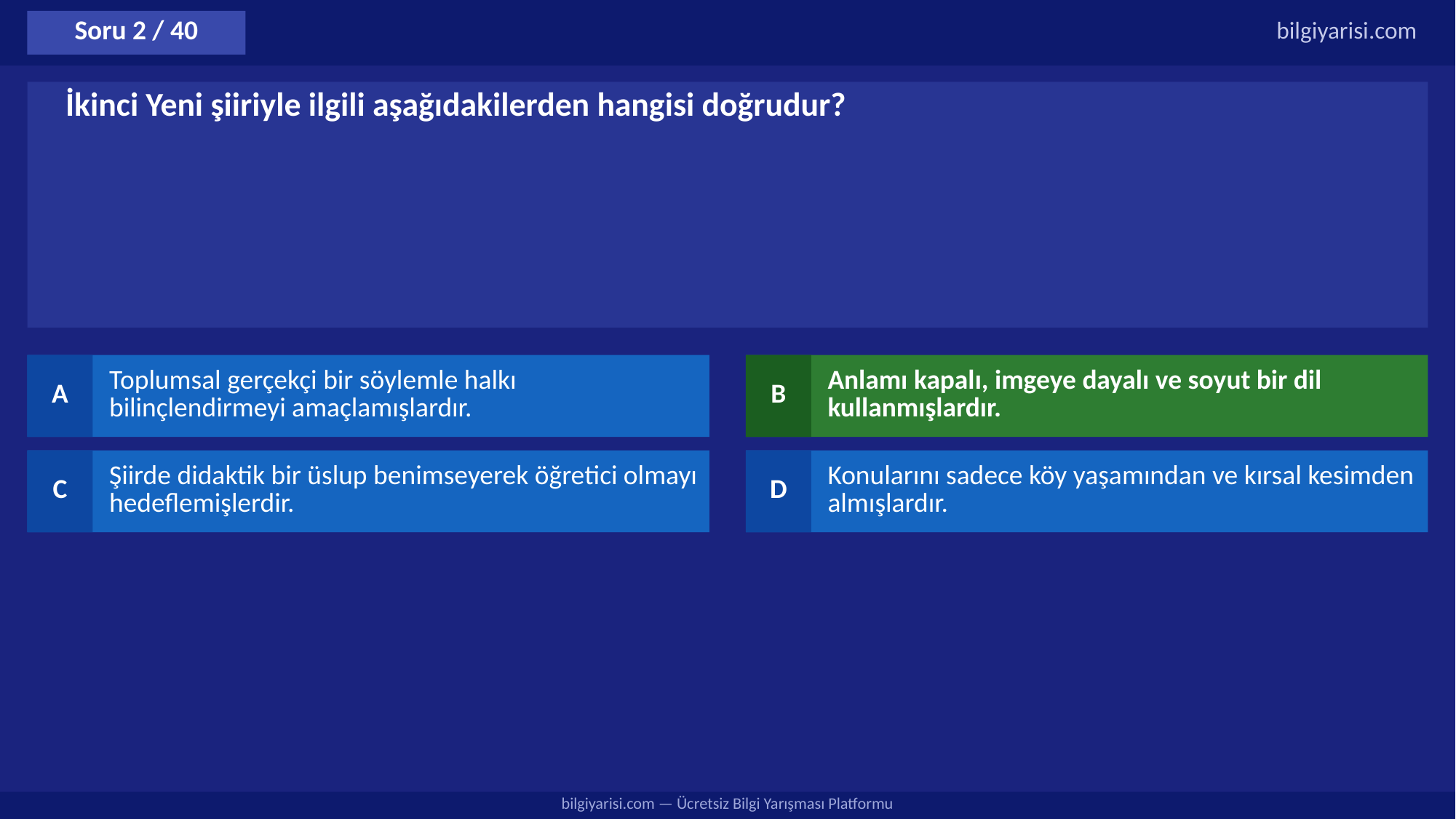

Soru 2 / 40
bilgiyarisi.com

İkinci Yeni şiiriyle ilgili aşağıdakilerden hangisi doğrudur?

A
Toplumsal gerçekçi bir söylemle halkı bilinçlendirmeyi amaçlamışlardır.

B
Anlamı kapalı, imgeye dayalı ve soyut bir dil kullanmışlardır.

C
Şiirde didaktik bir üslup benimseyerek öğretici olmayı hedeflemişlerdir.

D
Konularını sadece köy yaşamından ve kırsal kesimden almışlardır.
bilgiyarisi.com — Ücretsiz Bilgi Yarışması Platformu